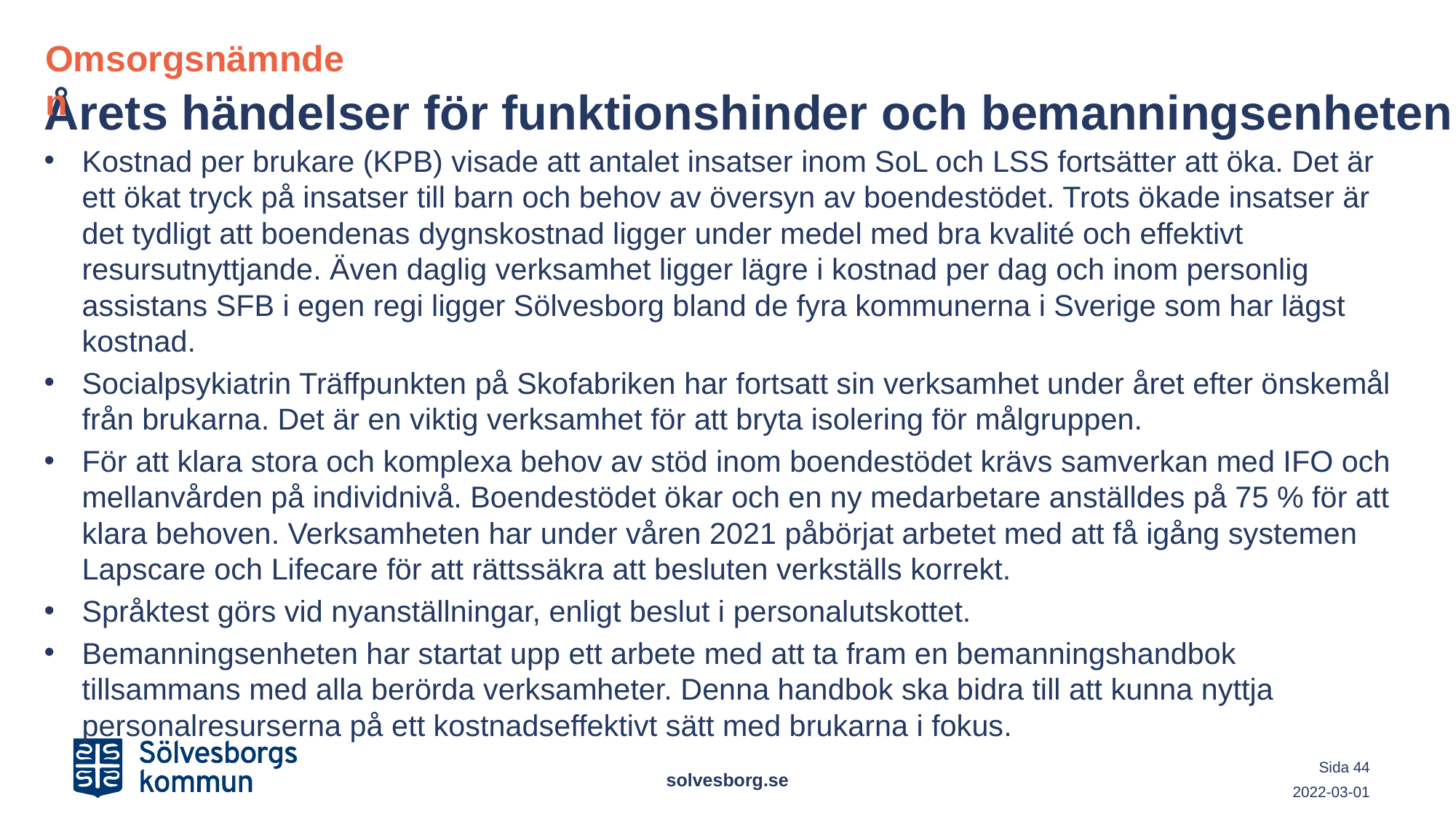

Omsorgsnämnden
# Årets händelser för funktionshinder och bemanningsenheten

Kostnad per brukare (KPB) visade att antalet insatser inom SoL och LSS fortsätter att öka. Det är ett ökat tryck på insatser till barn och behov av översyn av boendestödet. Trots ökade insatser är det tydligt att boendenas dygnskostnad ligger under medel med bra kvalité och effektivt resursutnyttjande. Även daglig verksamhet ligger lägre i kostnad per dag och inom personlig assistans SFB i egen regi ligger Sölvesborg bland de fyra kommunerna i Sverige som har lägst kostnad.
Socialpsykiatrin Träffpunkten på Skofabriken har fortsatt sin verksamhet under året efter önskemål från brukarna. Det är en viktig verksamhet för att bryta isolering för målgruppen.
För att klara stora och komplexa behov av stöd inom boendestödet krävs samverkan med IFO och mellanvården på individnivå. Boendestödet ökar och en ny medarbetare anställdes på 75 % för att klara behoven. Verksamheten har under våren 2021 påbörjat arbetet med att få igång systemen Lapscare och Lifecare för att rättssäkra att besluten verkställs korrekt.
Språktest görs vid nyanställningar, enligt beslut i personalutskottet.
Bemanningsenheten har startat upp ett arbete med att ta fram en bemanningshandbok tillsammans med alla berörda verksamheter. Denna handbok ska bidra till att kunna nyttja personalresurserna på ett kostnadseffektivt sätt med brukarna i fokus.

solvesborg.se
Sida 44
2022-03-01